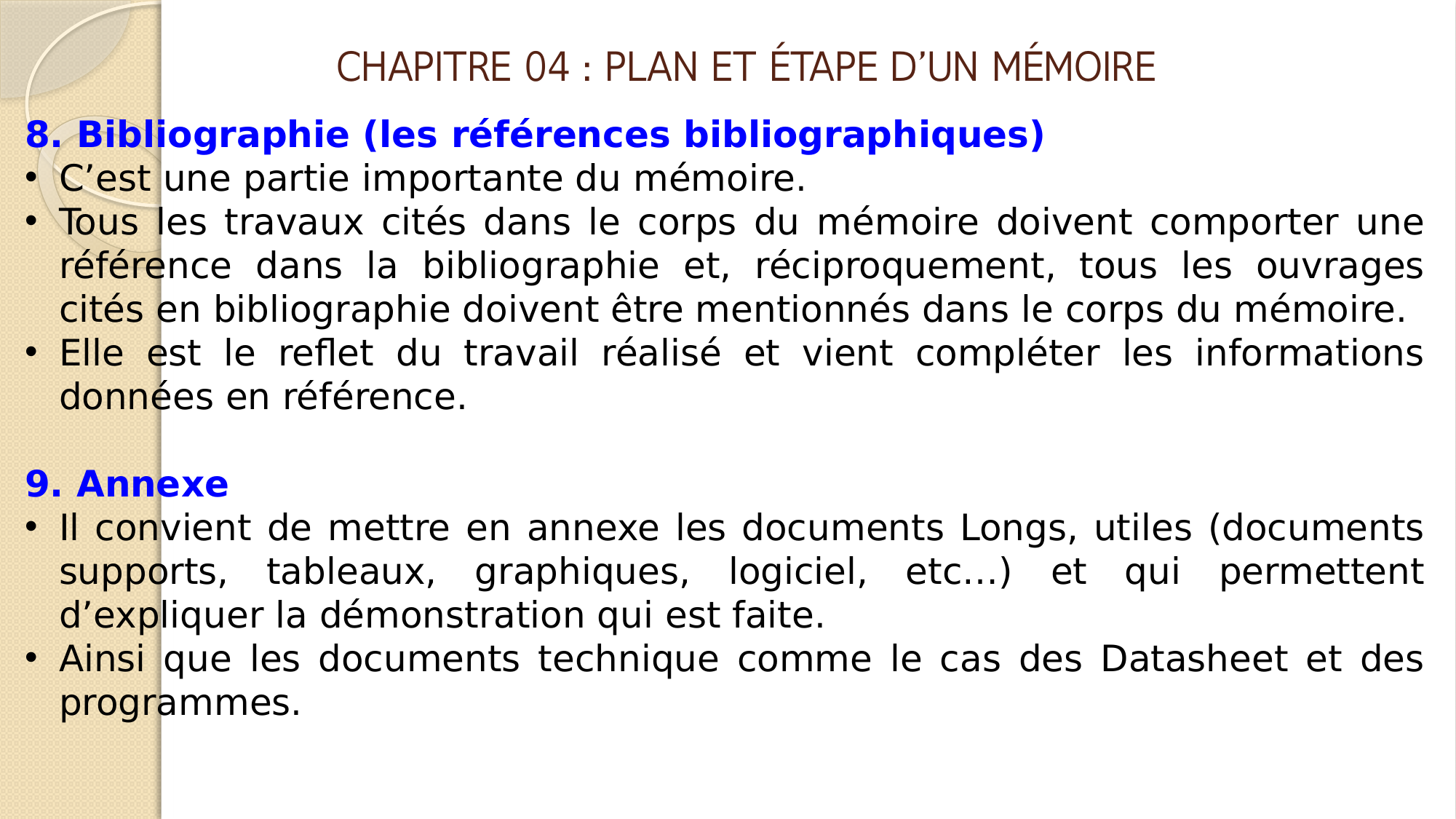

CHAPITRE 04 : PLAN ET ÉTAPE D’UN MÉMOIRE

8. Bibliographie (les références bibliographiques)
C’est une partie importante du mémoire.
Tous les travaux cités dans le corps du mémoire doivent comporter une référence dans la bibliographie et, réciproquement, tous les ouvrages cités en bibliographie doivent être mentionnés dans le corps du mémoire.
Elle est le reflet du travail réalisé et vient compléter les informations données en référence.

9. Annexe
Il convient de mettre en annexe les documents Longs, utiles (documents supports, tableaux, graphiques, logiciel, etc…) et qui permettent d’expliquer la démonstration qui est faite.
Ainsi que les documents technique comme le cas des Datasheet et des programmes.